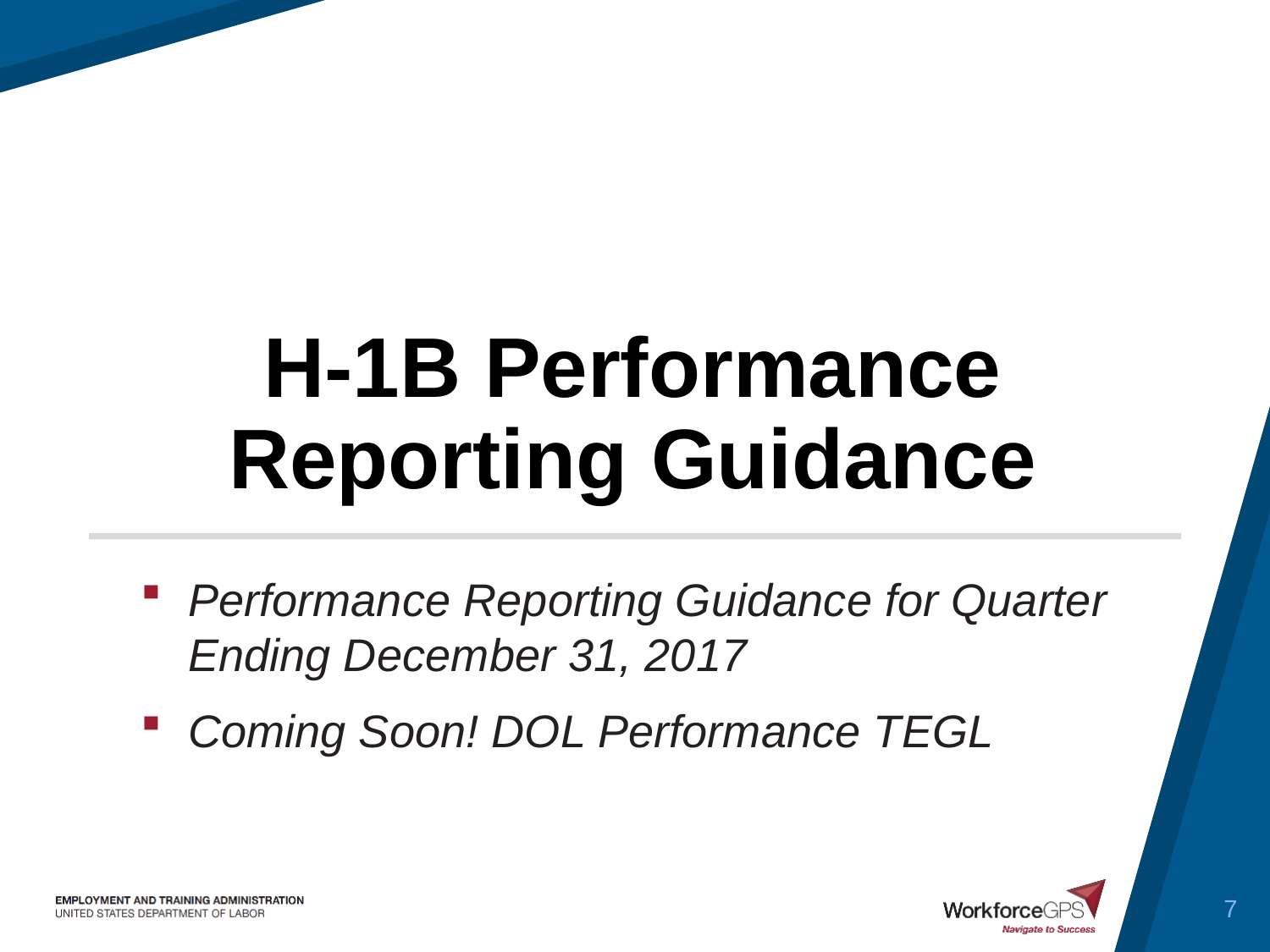

# H-1B Performance Reporting Guidance
Performance Reporting Guidance for Quarter Ending December 31, 2017
Coming Soon! DOL Performance TEGL
7